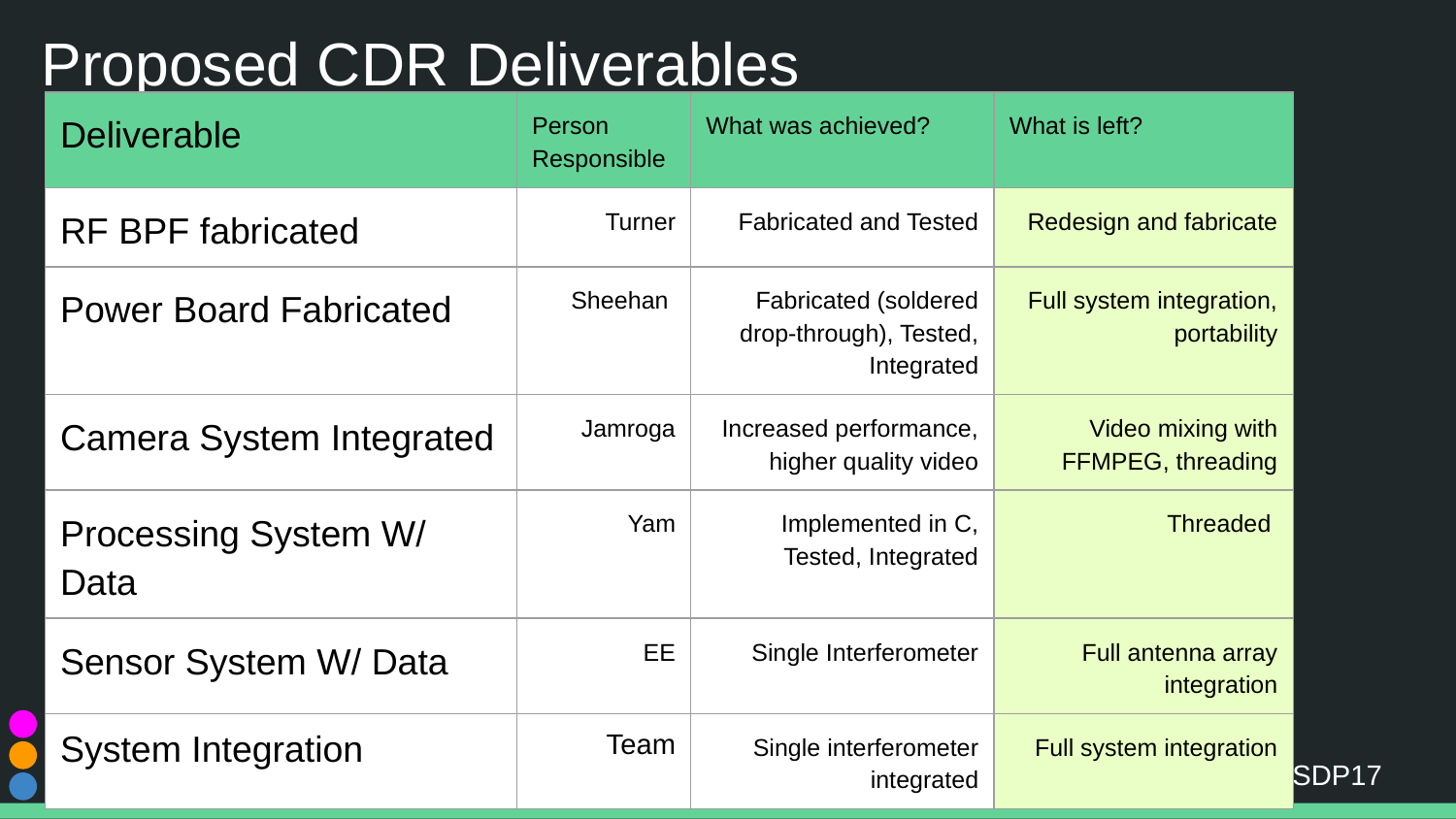

# Proposed CDR Deliverables
| Deliverable | Person Responsible | What was achieved? | What is left? |
| --- | --- | --- | --- |
| RF BPF fabricated | Turner | Fabricated and Tested | Redesign and fabricate |
| Power Board Fabricated | Sheehan | Fabricated (soldered drop-through), Tested, Integrated | Full system integration, portability |
| Camera System Integrated | Jamroga | Increased performance, higher quality video | Video mixing with FFMPEG, threading |
| Processing System W/ Data | Yam | Implemented in C, Tested, Integrated | Threaded |
| Sensor System W/ Data | EE | Single Interferometer | Full antenna array integration |
| System Integration | Team | Single interferometer integrated | Full system integration |